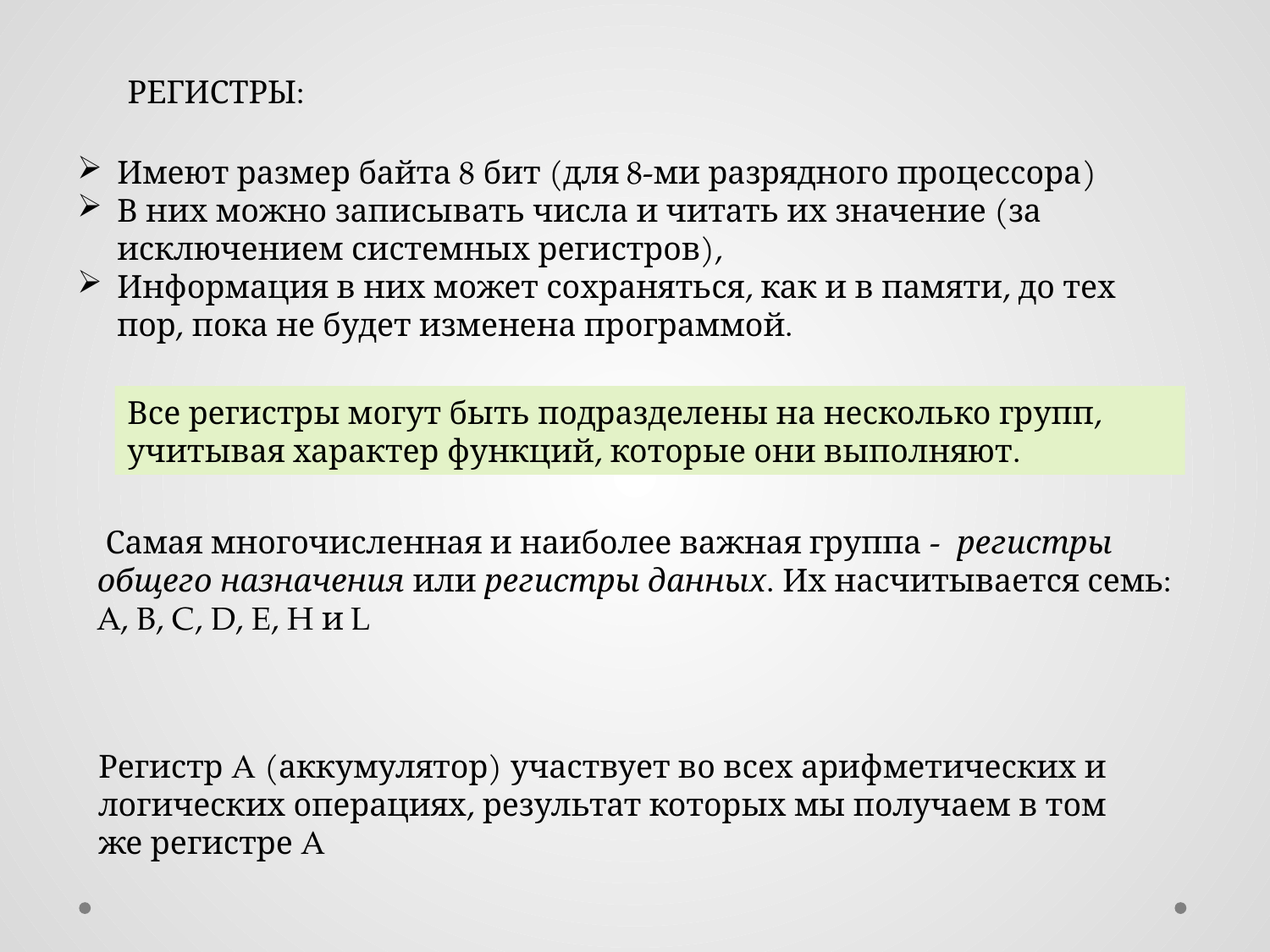

РЕГИСТРЫ:
Имеют размер байта 8 бит (для 8-ми разрядного процессора)
В них можно записывать числа и читать их значение (за исключением системных регистров),
Информация в них может сохраняться, как и в памяти, до тех пор, пока не будет изменена программой.
Все регистры могут быть подразделены на несколько групп, учитывая характер функций, которые они выполняют.
 Самая многочисленная и наиболее важная группа -  регистры общего назначения или регистры данных. Их насчитывается семь: A, B, C, D, E, H и L
Регистр A (аккумулятор) участвует во всех арифметических и логических операциях, результат которых мы получаем в том же регистре A